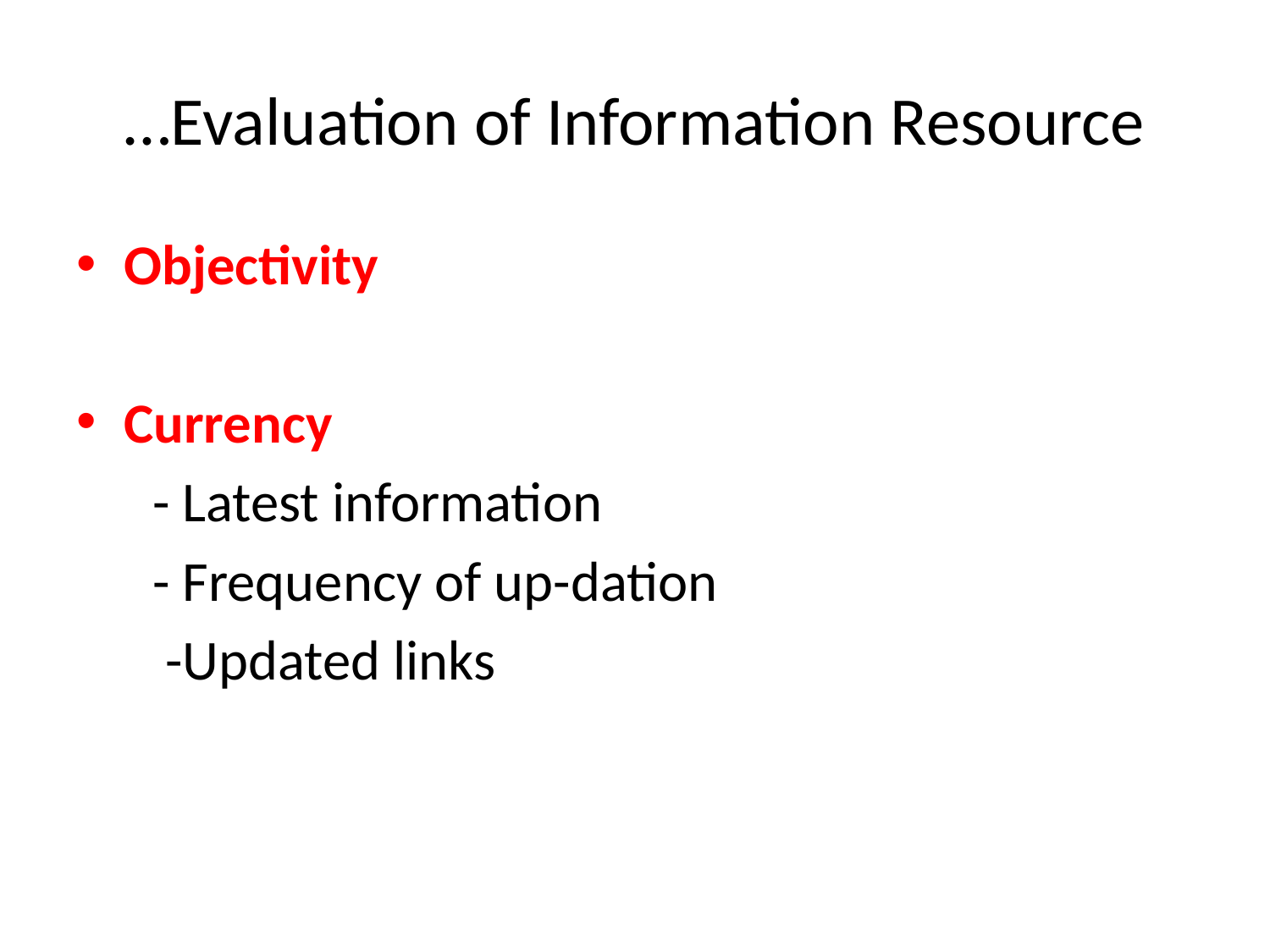

# …Evaluation of Information Resource
Objectivity

Currency
 - Latest information
 - Frequency of up-dation
       -Updated links